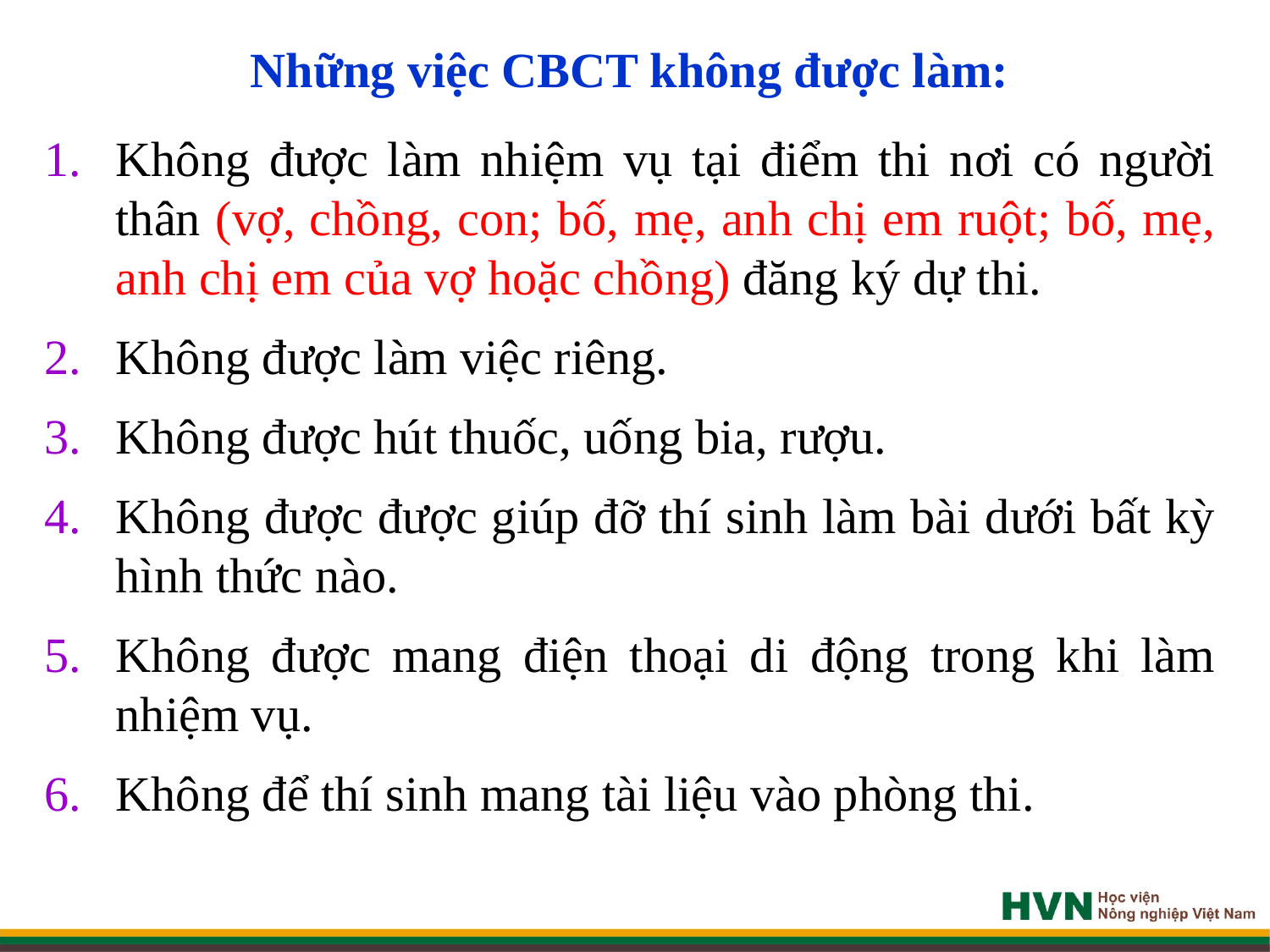

Những việc CBCT không được làm:

Không được làm nhiệm vụ tại điểm thi nơi có người thân (vợ, chồng, con; bố, mẹ, anh chị em ruột; bố, mẹ, anh chị em của vợ hoặc chồng) đăng ký dự thi.
Không được làm việc riêng.
Không được hút thuốc, uống bia, rượu.
Không được được giúp đỡ thí sinh làm bài dưới bất kỳ hình thức nào.
Không được mang điện thoại di động trong khi làm nhiệm vụ.
Không để thí sinh mang tài liệu vào phòng thi.